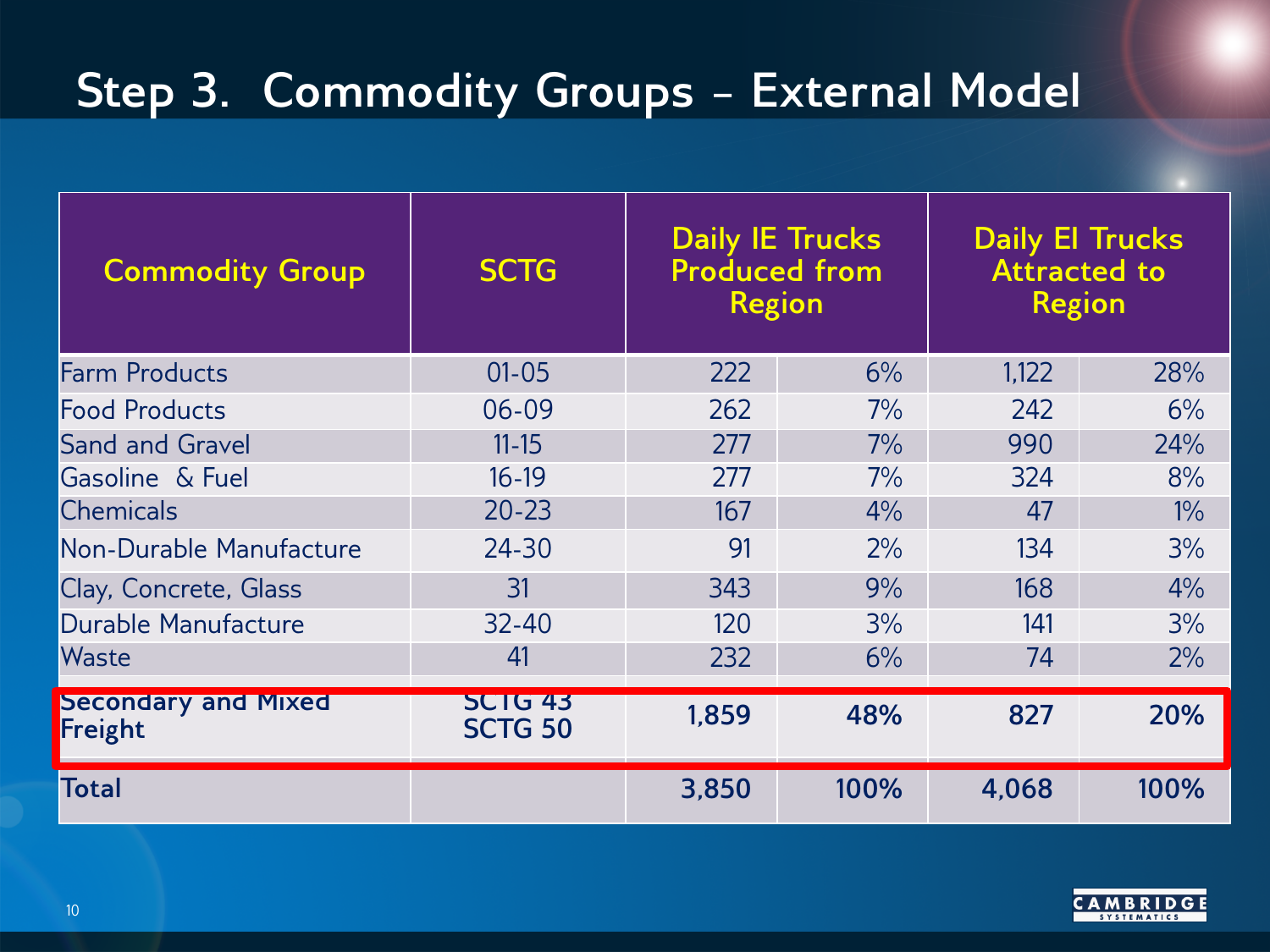

# Step 3.  Commodity Groups – External Model
| Commodity Group | SCTG | Daily IE Trucks Produced from Region |  | Daily EI Trucks Attracted to Region |  |
| --- | --- | --- | --- | --- | --- |
| Farm Products | 01-05 | 222 | 6% | 1,122 | 28% |
| Food Products | 06-09 | 262 | 7% | 242 | 6% |
| Sand and Gravel | 11-15 | 277 | 7% | 990 | 24% |
| Gasoline & Fuel | 16-19 | 277 | 7% | 324 | 8% |
| Chemicals | 20-23 | 167 | 4% | 47 | 1% |
| Non-Durable Manufacture | 24-30 | 91 | 2% | 134 | 3% |
| Clay, Concrete, Glass | 31 | 343 | 9% | 168 | 4% |
| Durable Manufacture | 32-40 | 120 | 3% | 141 | 3% |
| Waste | 41 | 232 | 6% | 74 | 2% |
| Secondary and Mixed Freight | SCTG 43 SCTG 50 | 1,859 | 48% | 827 | 20% |
| Total |  | 3,850 | 100% | 4,068 | 100% |

10